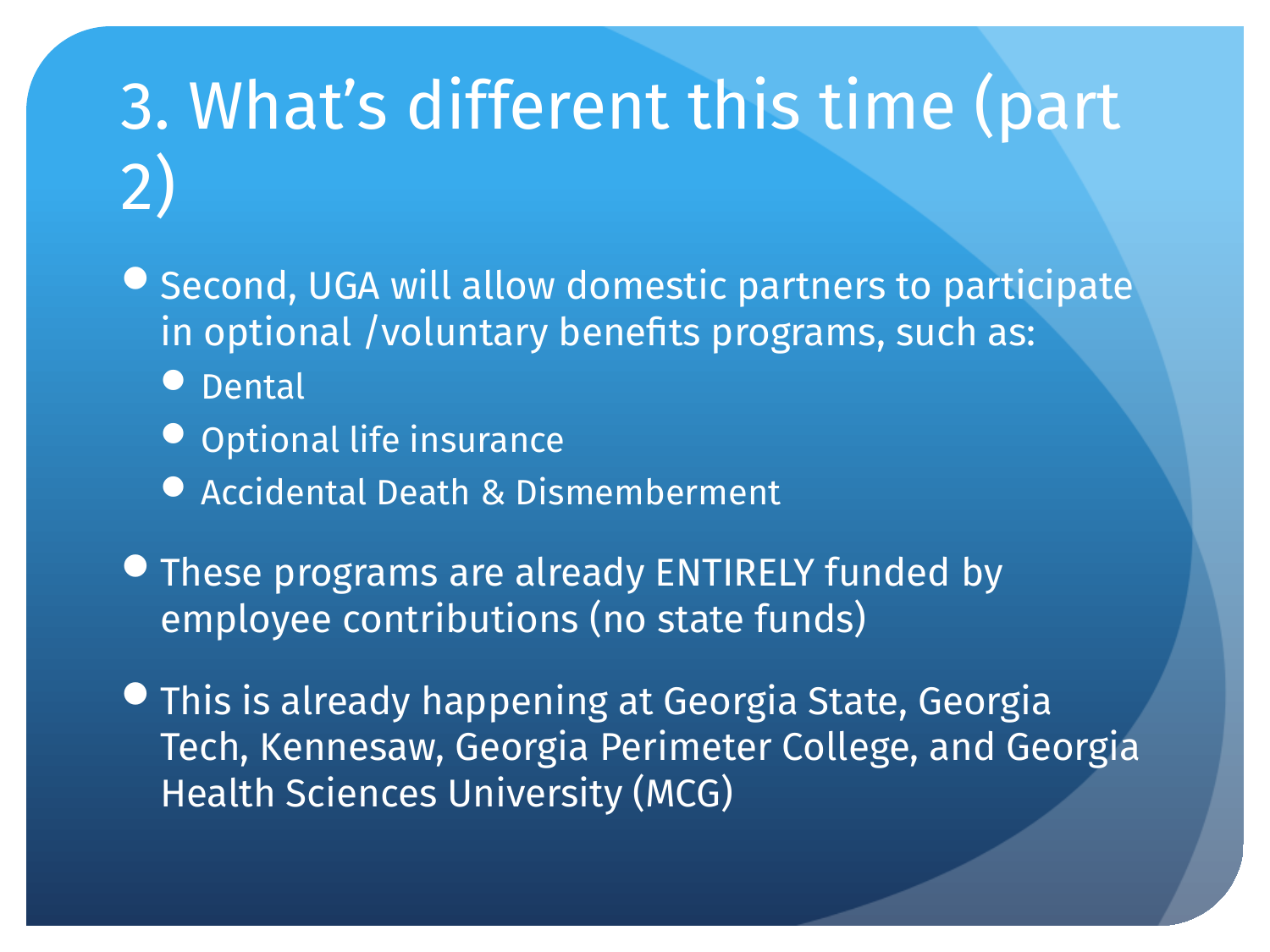

# 3. What’s different this time (part 2)
Second, UGA will allow domestic partners to participate in optional /voluntary benefits programs, such as:
Dental
Optional life insurance
Accidental Death & Dismemberment
These programs are already ENTIRELY funded by employee contributions (no state funds)
This is already happening at Georgia State, Georgia Tech, Kennesaw, Georgia Perimeter College, and Georgia Health Sciences University (MCG)